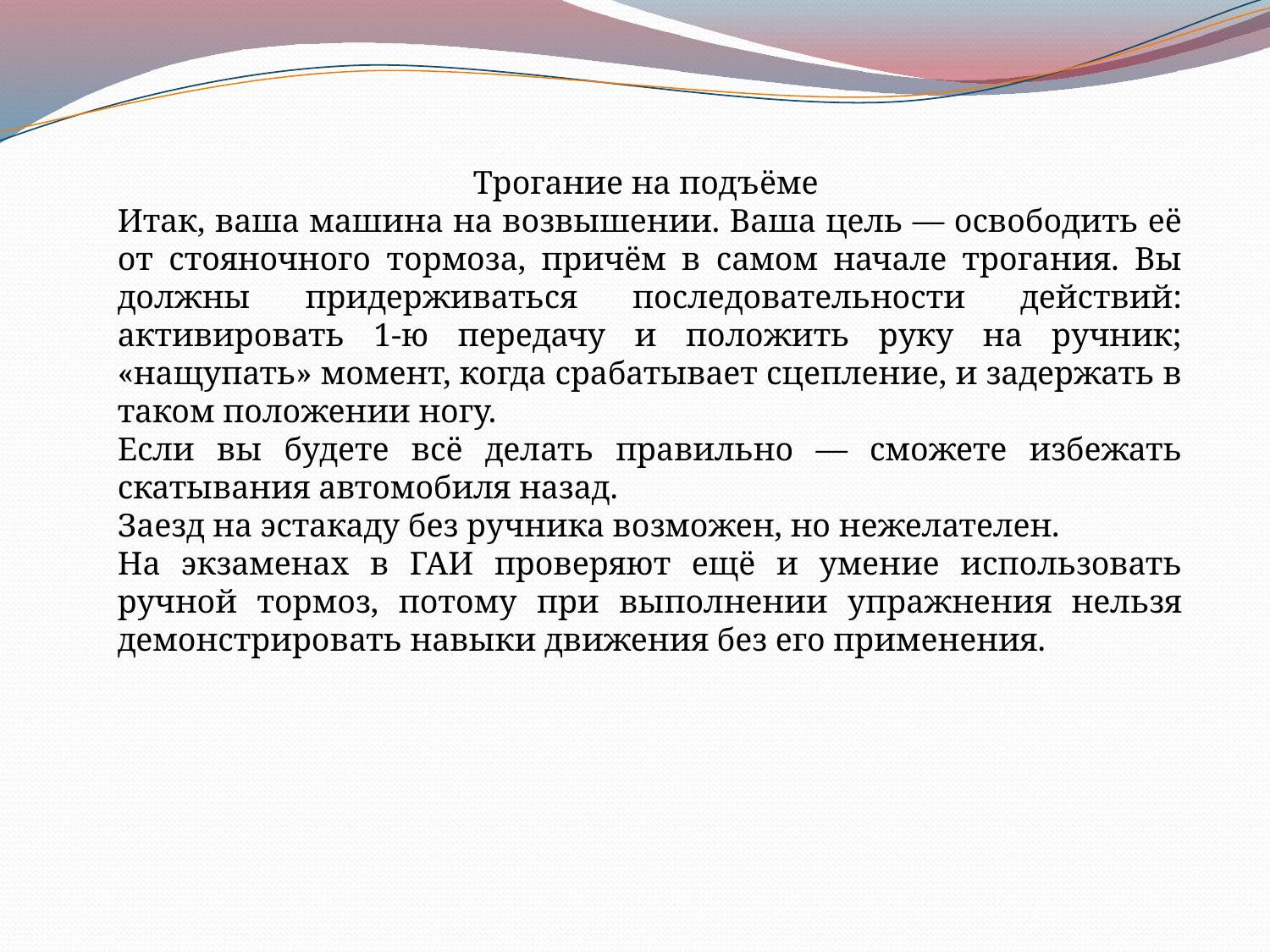

Трогание на подъёме
Итак, ваша машина на возвышении. Ваша цель — освободить её от стояночного тормоза, причём в самом начале трогания. Вы должны придерживаться последовательности действий: активировать 1-ю передачу и положить руку на ручник; «нащупать» момент, когда срабатывает сцепление, и задержать в таком положении ногу.
Если вы будете всё делать правильно — сможете избежать скатывания автомобиля назад.
Заезд на эстакаду без ручника возможен, но нежелателен.
На экзаменах в ГАИ проверяют ещё и умение использовать ручной тормоз, потому при выполнении упражнения нельзя демонстрировать навыки движения без его применения.